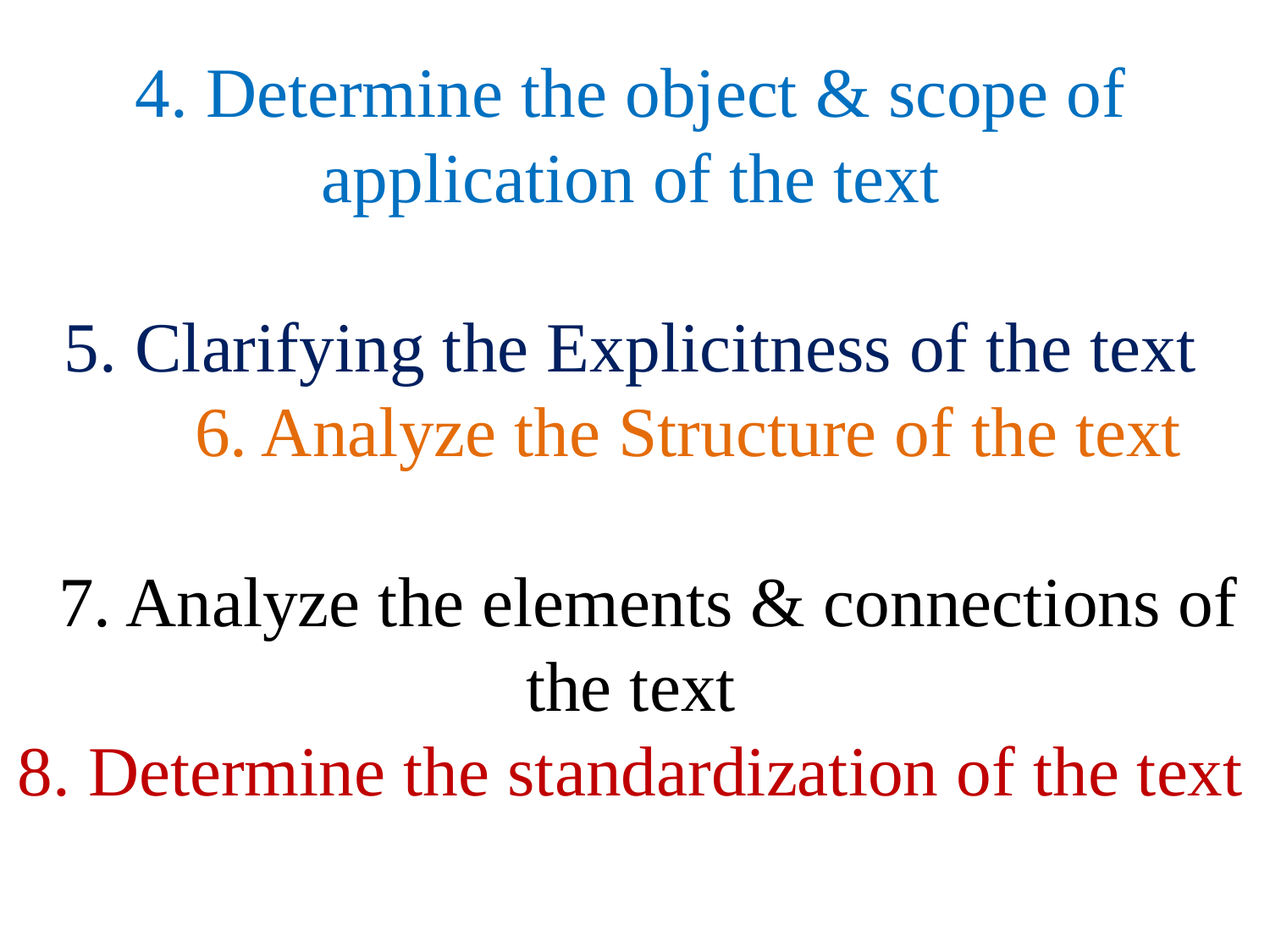

# 4. Determine the object & scope of application of the text 5. Clarifying the Explicitness of the text 6. Analyze the Structure of the text 7. Analyze the elements & connections of the text 8. Determine the standardization of the text